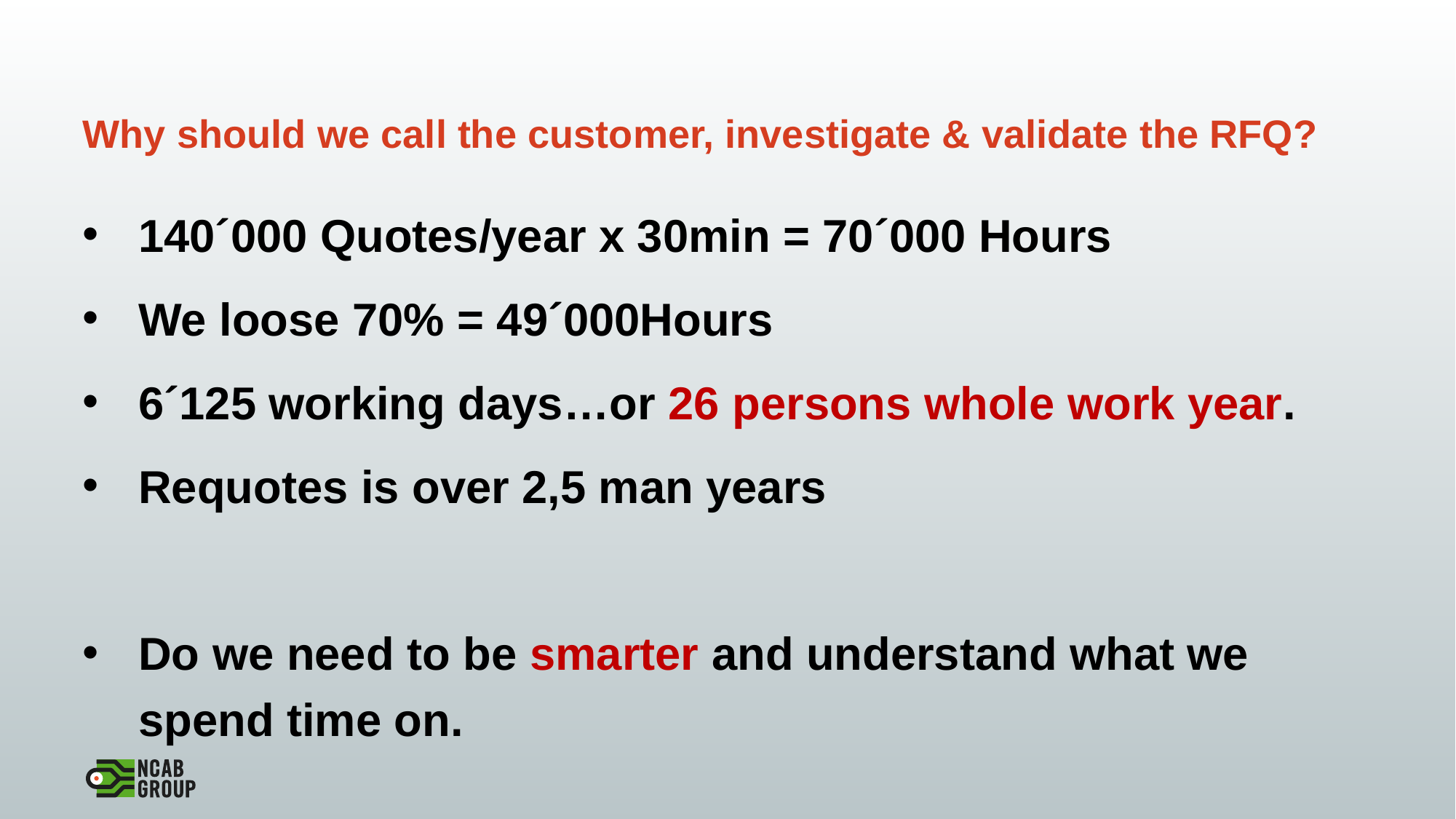

# Why should we call the customer, investigate & validate the RFQ?
140´000 Quotes/year x 30min = 70´000 Hours
We loose 70% = 49´000Hours
6´125 working days…or 26 persons whole work year.
Requotes is over 2,5 man years

Do we need to be smarter and understand what we spend time on.